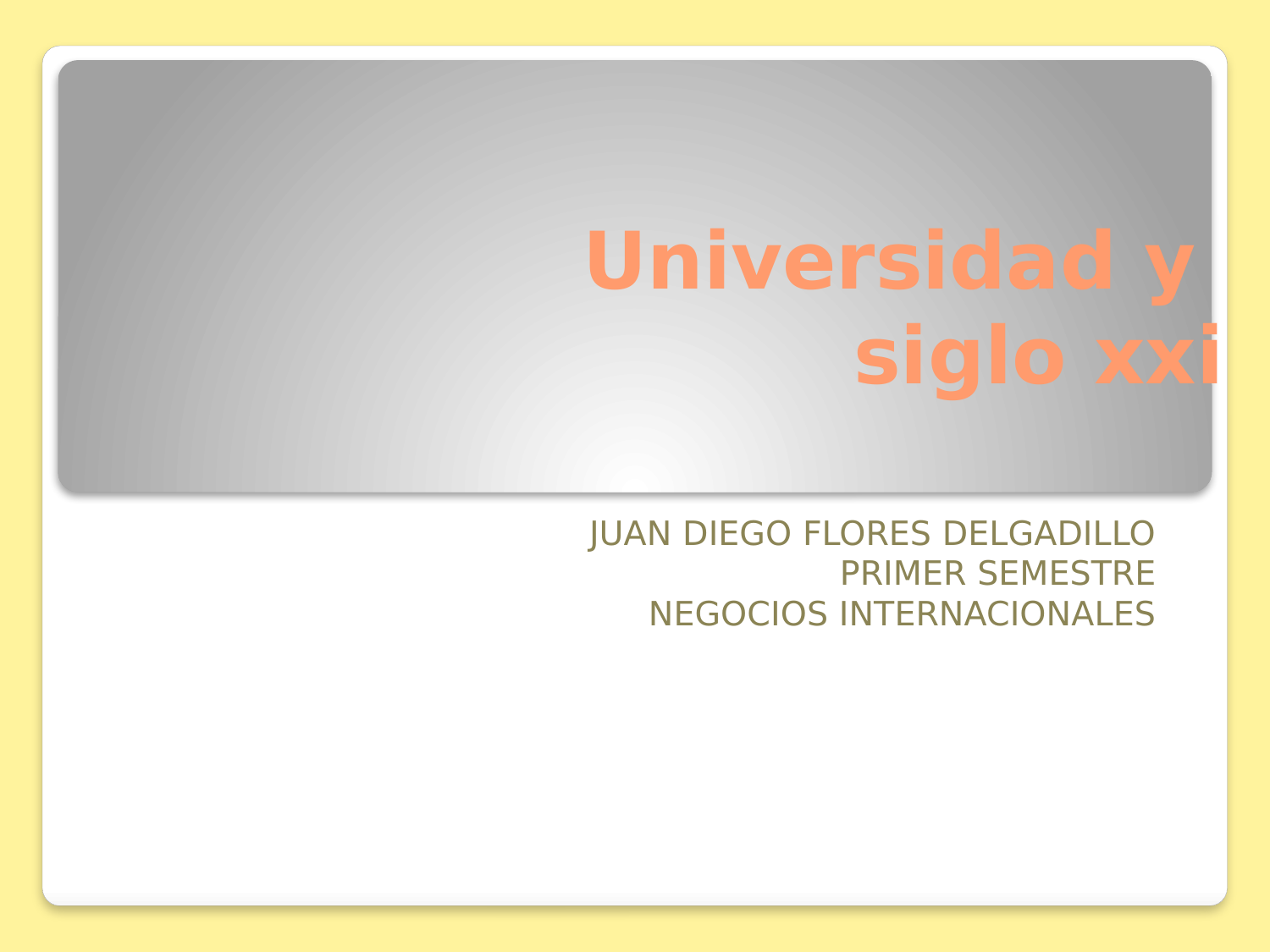

# Universidad y  siglo xxi
JUAN DIEGO FLORES DELGADILLO
PRIMER SEMESTRE
NEGOCIOS INTERNACIONALES